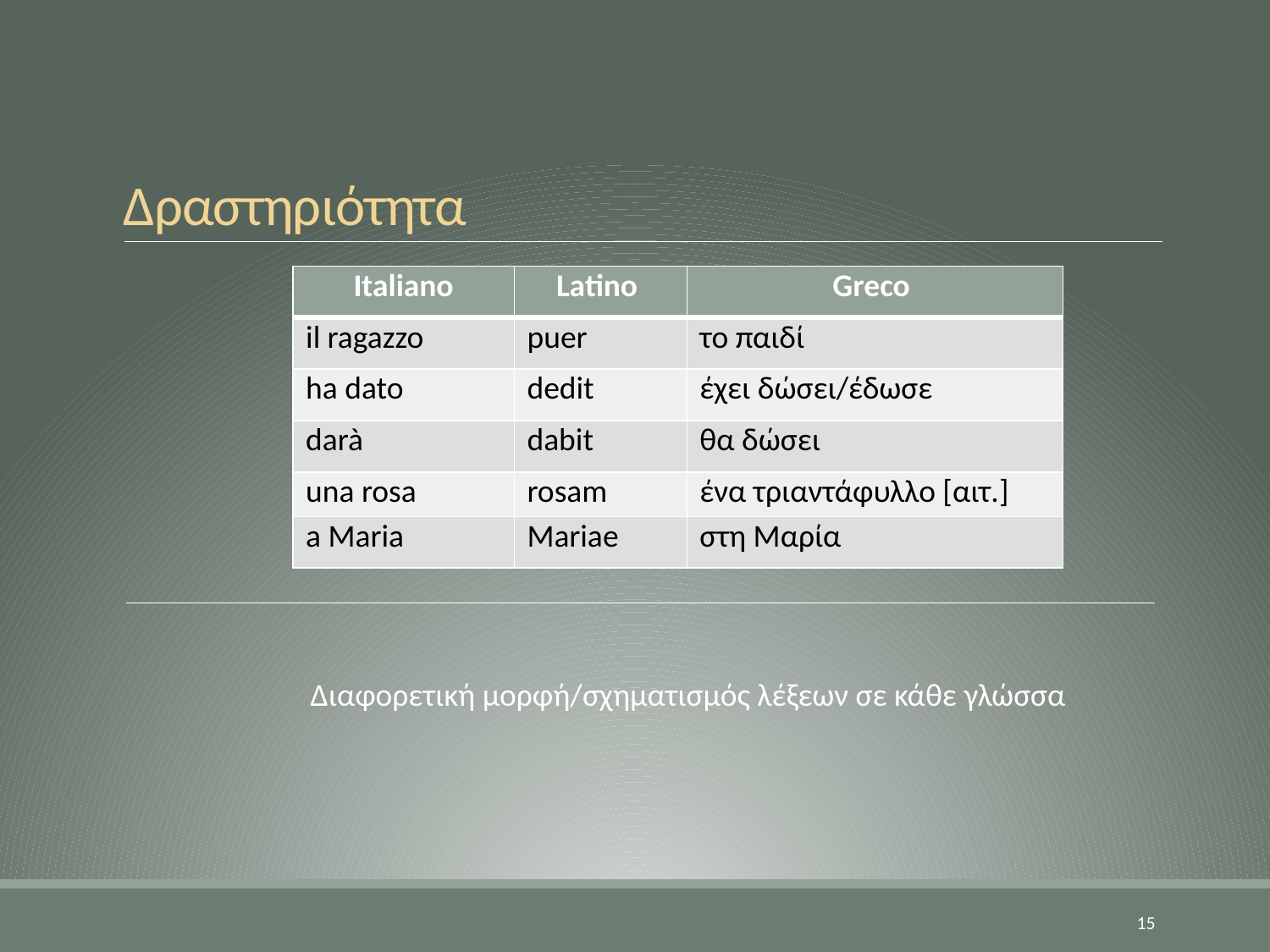

Δραστηριότητα
| Italiano | Latino | Greco |
| --- | --- | --- |
| il ragazzo | puer | το παιδί |
| ha dato | dedit | έχει δώσει/έδωσε |
| darà | dabit | θα δώσει |
| una rosa | rosam | ένα τριαντάφυλλο [αιτ.] |
| a Maria | Mariae | στη Μαρία |

Διαφορετική μορφή/σχηματισμός λέξεων σε κάθε γλώσσα
15